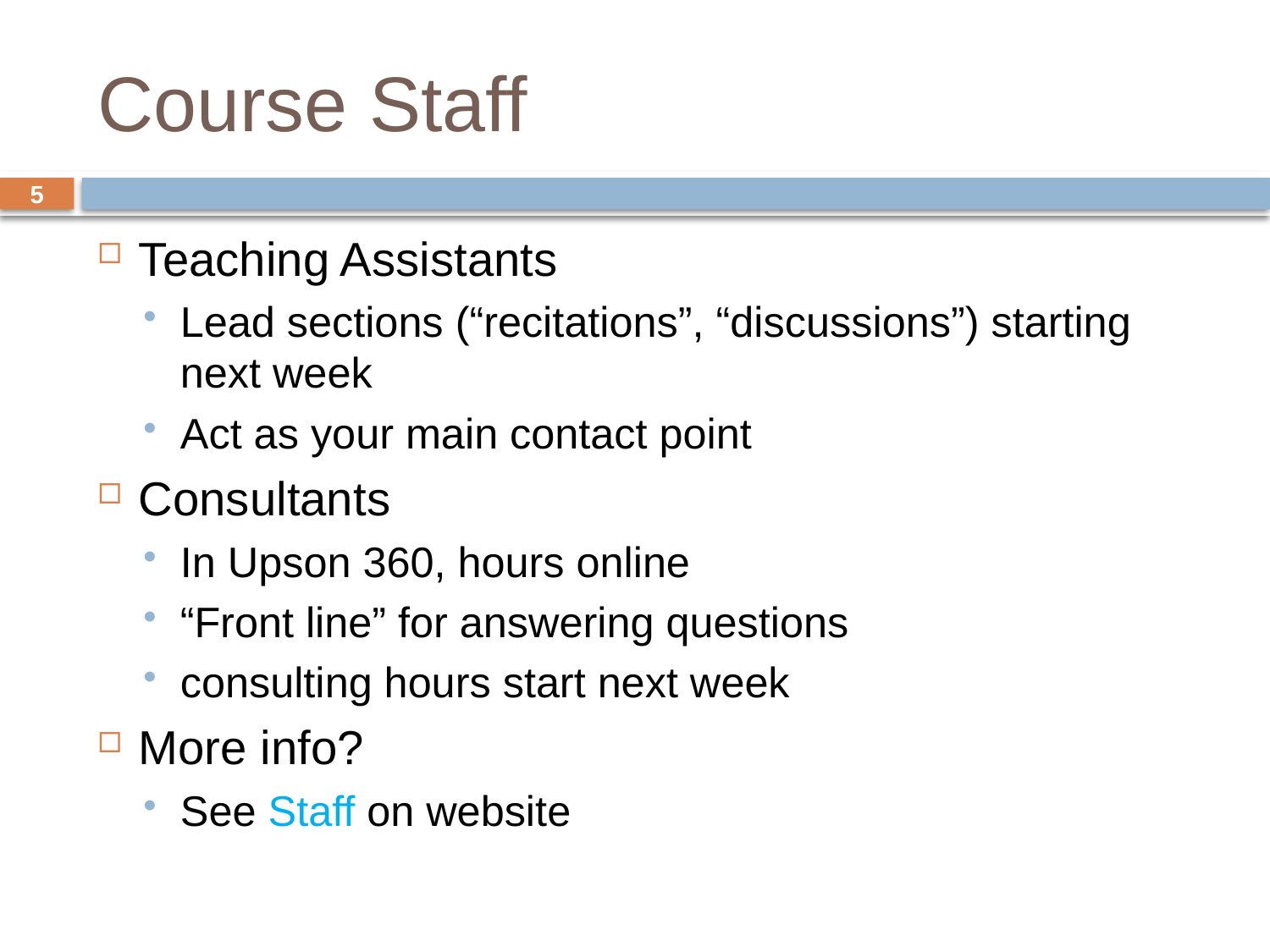

# Course Staff
5
Teaching Assistants
Lead sections (“recitations”, “discussions”) starting next week
Act as your main contact point
Consultants
In Upson 360, hours online
“Front line” for answering questions
consulting hours start next week
More info?
See Staff on website